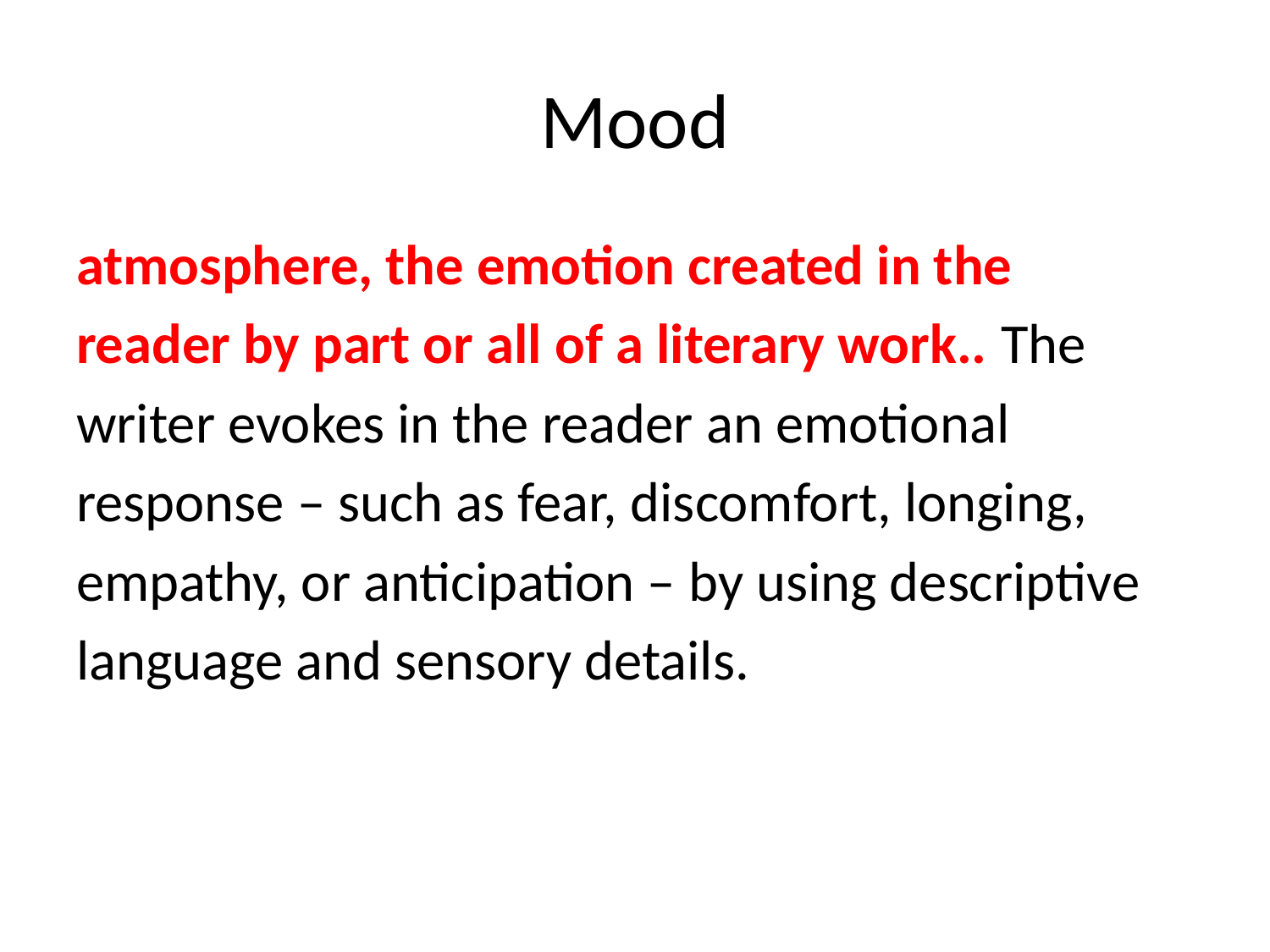

# Mood
atmosphere, the emotion created in the
reader by part or all of a literary work.. The
writer evokes in the reader an emotional
response – such as fear, discomfort, longing,
empathy, or anticipation – by using descriptive
language and sensory details.